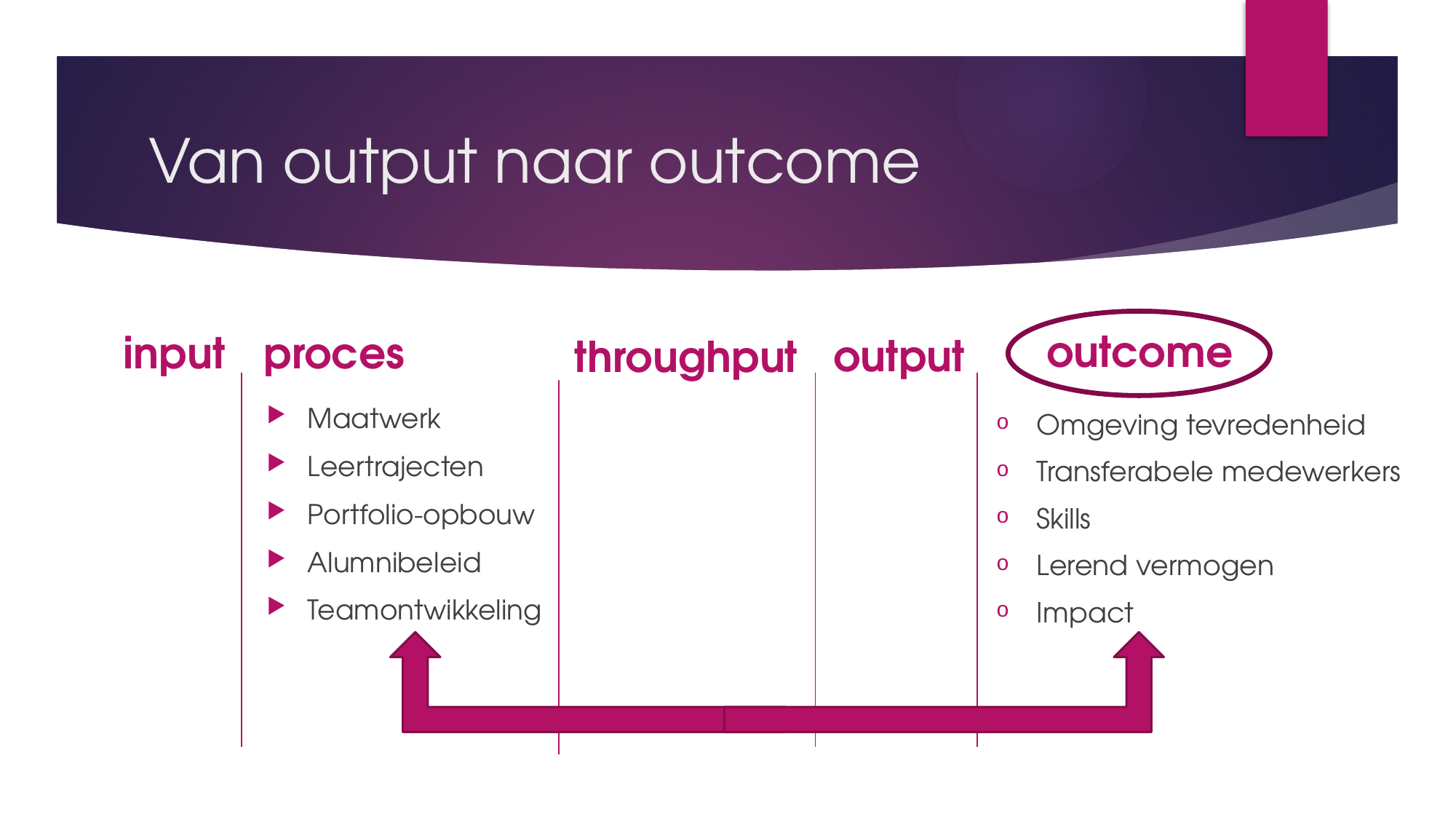

# Van output naar outcome

outcome
proces
input
output
throughput

Maatwerk
Leertrajecten
Portfolio-opbouw
Alumnibeleid
Teamontwikkeling

Omgeving tevredenheid
Transferabele medewerkers
Skills
Lerend vermogen
Impact